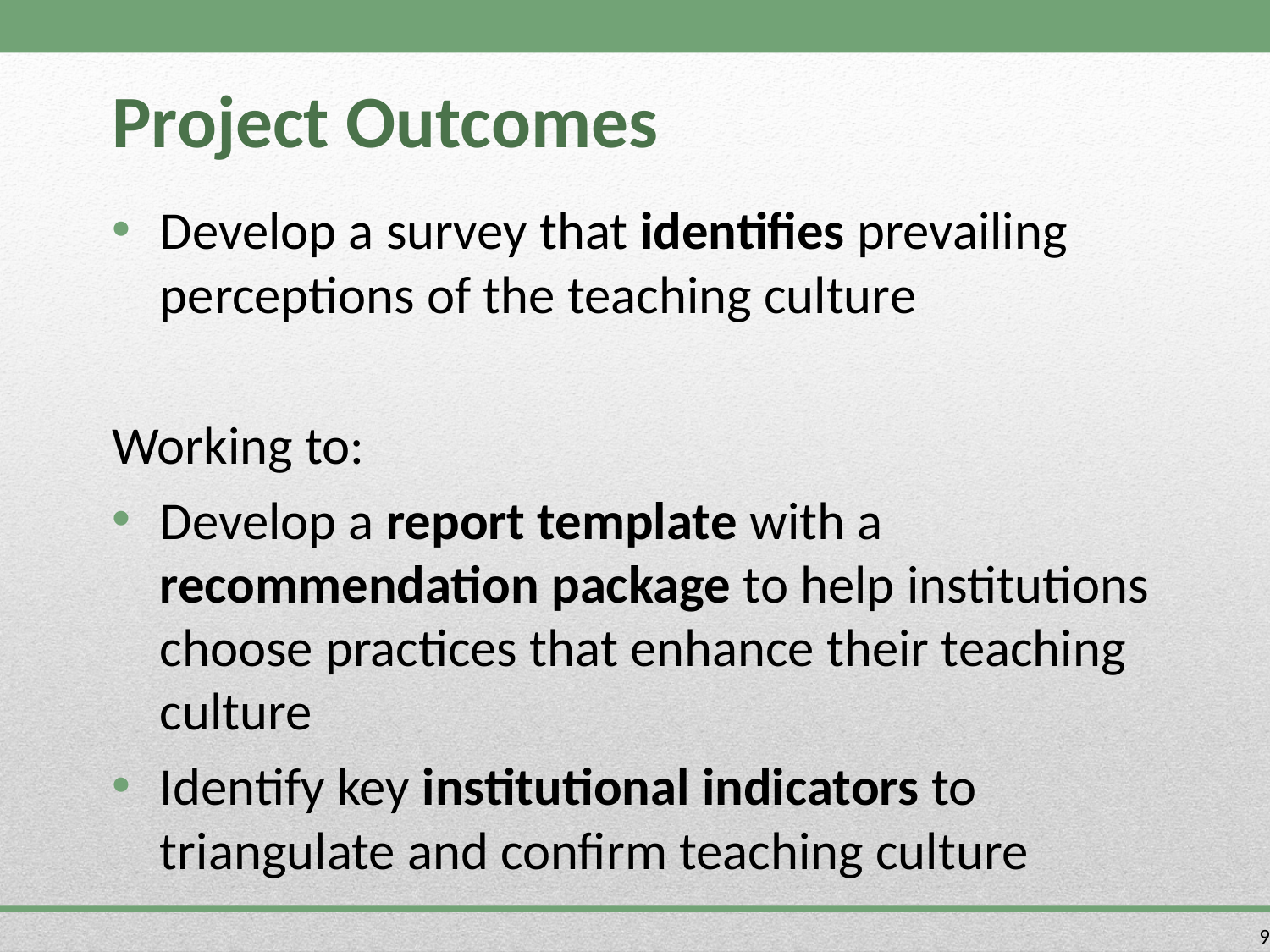

# Project Outcomes
Develop a survey that identifies prevailing perceptions of the teaching culture

Working to:
Develop a report template with a recommendation package to help institutions choose practices that enhance their teaching culture
Identify key institutional indicators to triangulate and confirm teaching culture
9